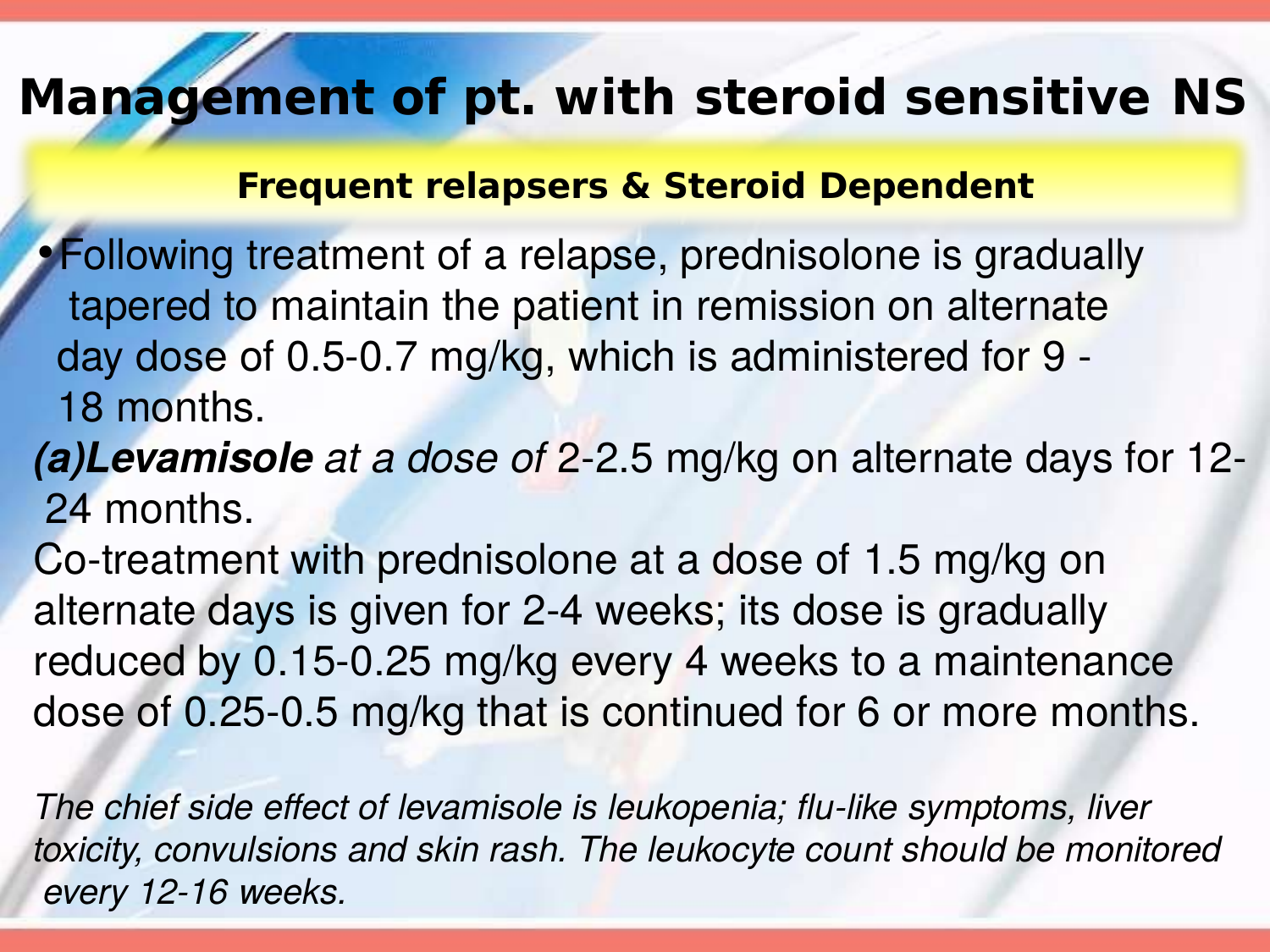

# Management of pt. with steroid sensitive NS

Frequent relapsers & Steroid Dependent
Following treatment of a relapse, prednisolone is gradually  tapered to maintain the patient in remission on alternate  day dose of 0.5-0.7 mg/kg, which is administered for 9 -  18 months.
(a)Levamisole at a dose of 2-2.5 mg/kg on alternate days for 12-  24 months.
Co-treatment with prednisolone at a dose of 1.5 mg/kg on  alternate days is given for 2-4 weeks; its dose is gradually  reduced by 0.15-0.25 mg/kg every 4 weeks to a maintenance  dose of 0.25-0.5 mg/kg that is continued for 6 or more months.

The chief side effect of levamisole is leukopenia; flu-like symptoms, liver  toxicity, convulsions and skin rash. The leukocyte count should be monitored  every 12-16 weeks.